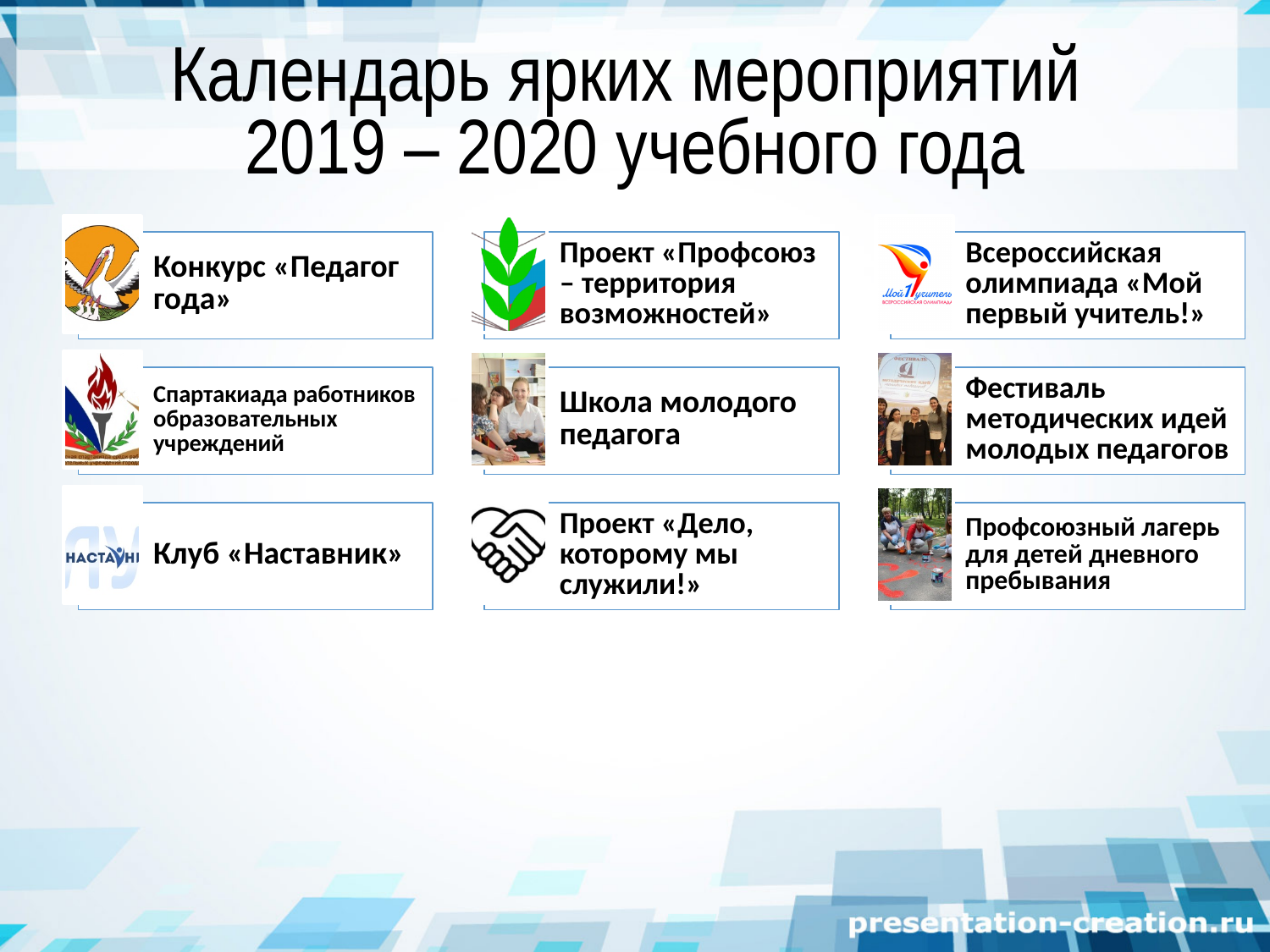

# Календарь ярких мероприятий 2019 – 2020 учебного года
Конкурс «Педагог года»
Проект «Профсоюз – территория возможностей»
Всероссийская олимпиада «Мой первый учитель!»
Спартакиада работников образовательных учреждений
Школа молодого педагога
Фестиваль методических идей молодых педагогов
Клуб «Наставник»
Проект «Дело, которому мы служили!»
Профсоюзный лагерь для детей дневного пребывания